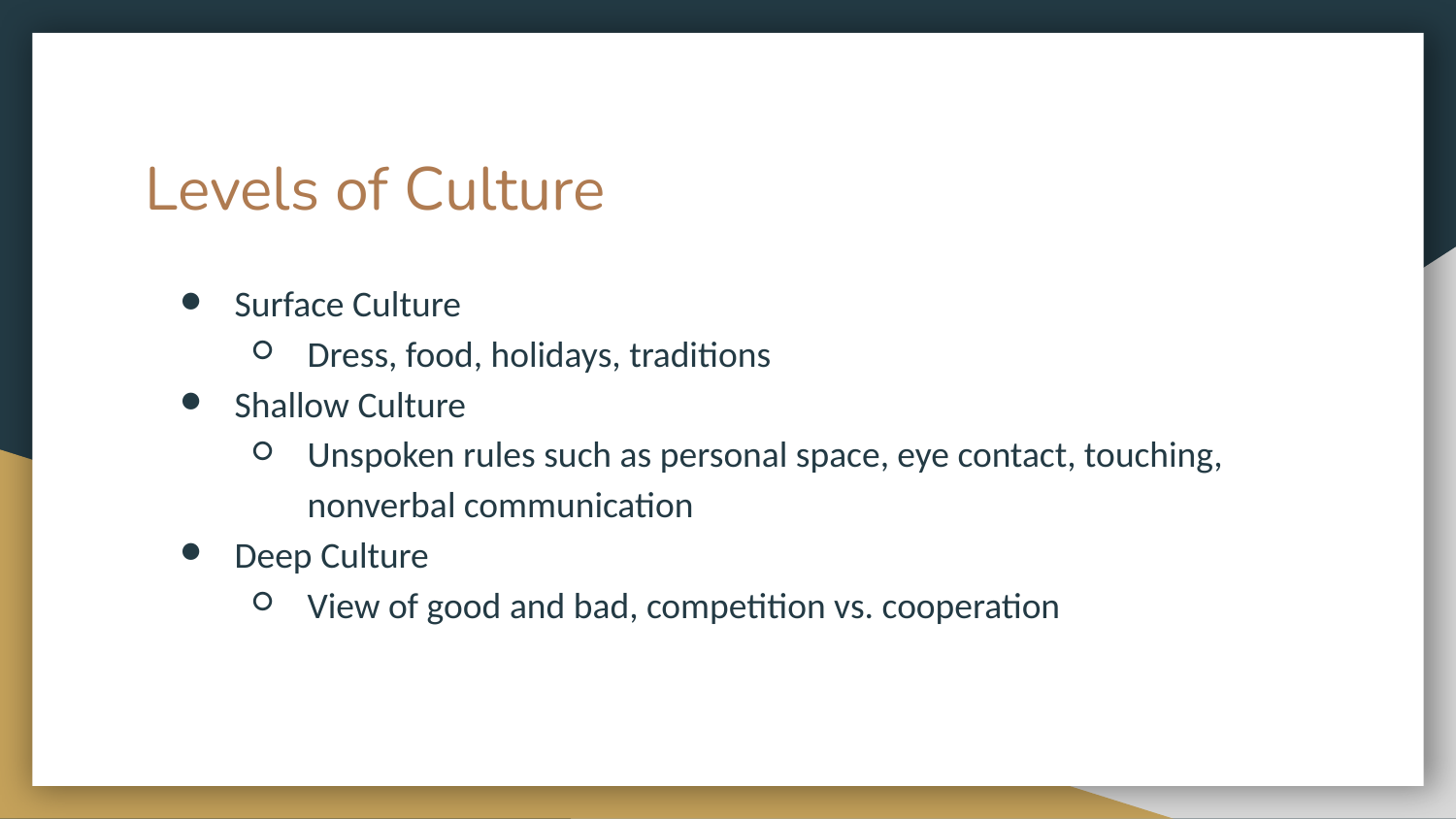

# Levels of Culture
Surface Culture
Dress, food, holidays, traditions
Shallow Culture
Unspoken rules such as personal space, eye contact, touching, nonverbal communication
Deep Culture
View of good and bad, competition vs. cooperation